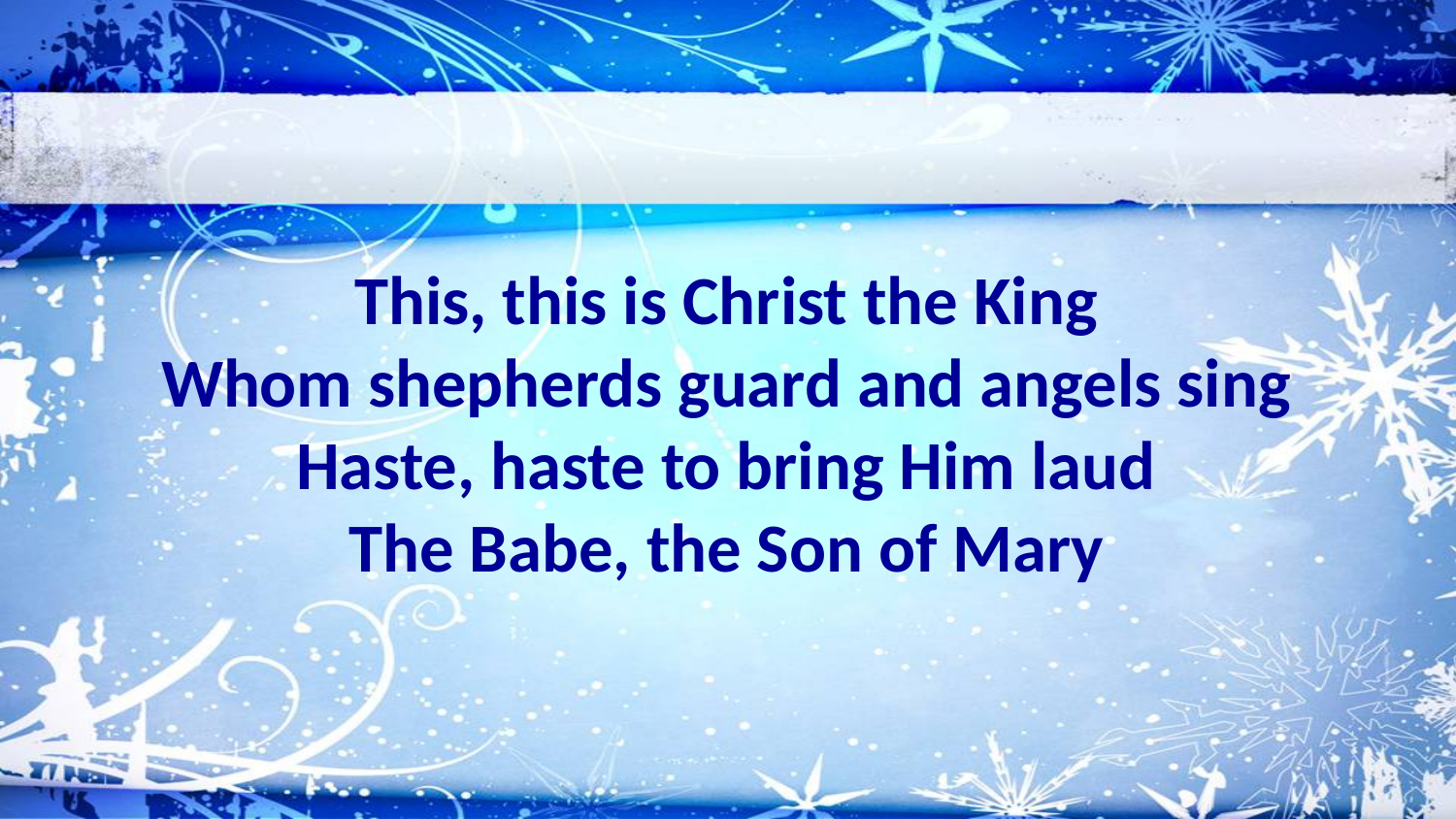

This, this is Christ the King
Whom shepherds guard and angels sing
Haste, haste to bring Him laud
The Babe, the Son of Mary